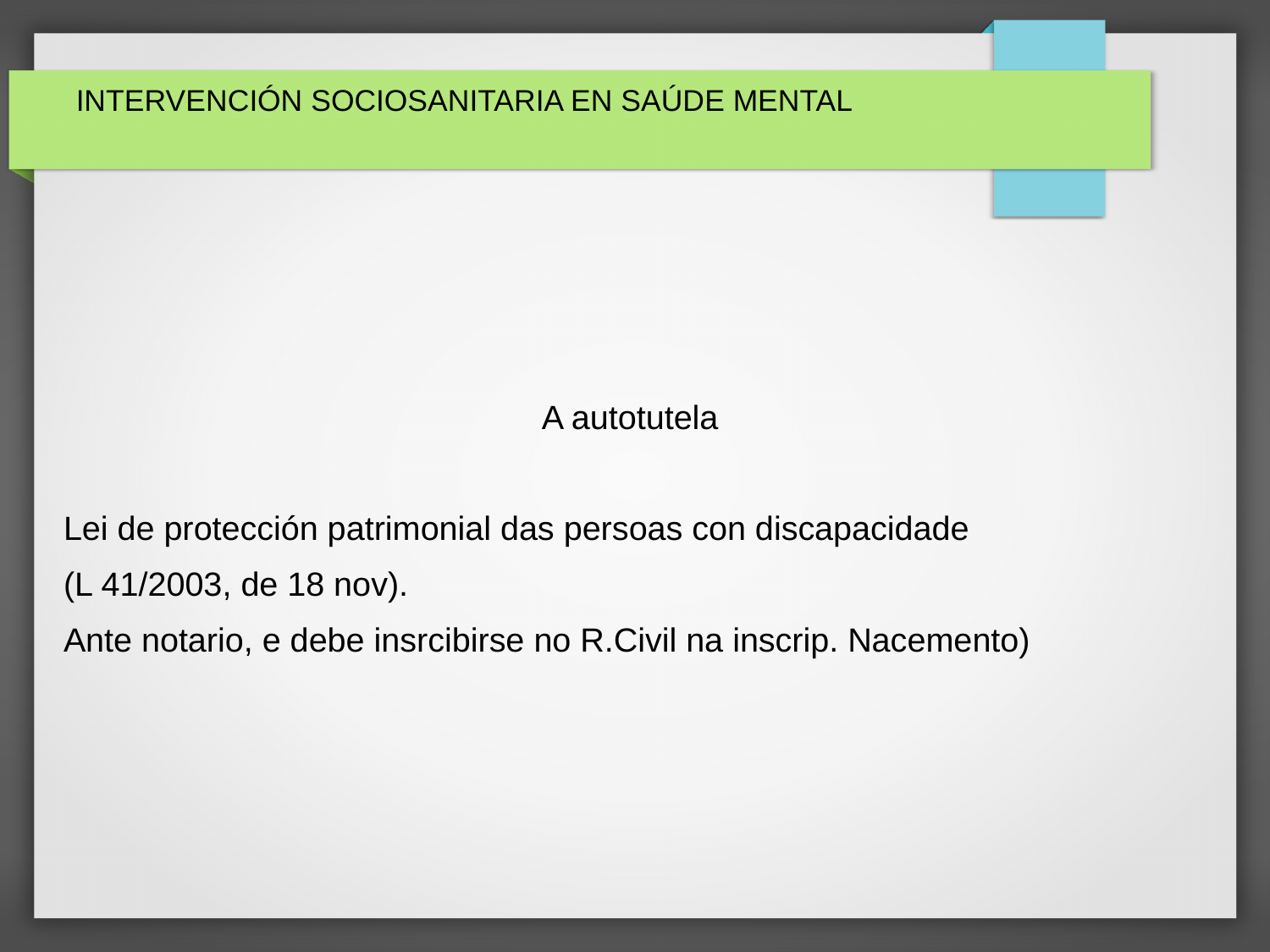

# INTERVENCIÓN SOCIOSANITARIA EN SAÚDE MENTAL

A autotutela

Lei de protección patrimonial das persoas con discapacidade
(L 41/2003, de 18 nov).
Ante notario, e debe insrcibirse no R.Civil na inscrip. Nacemento)